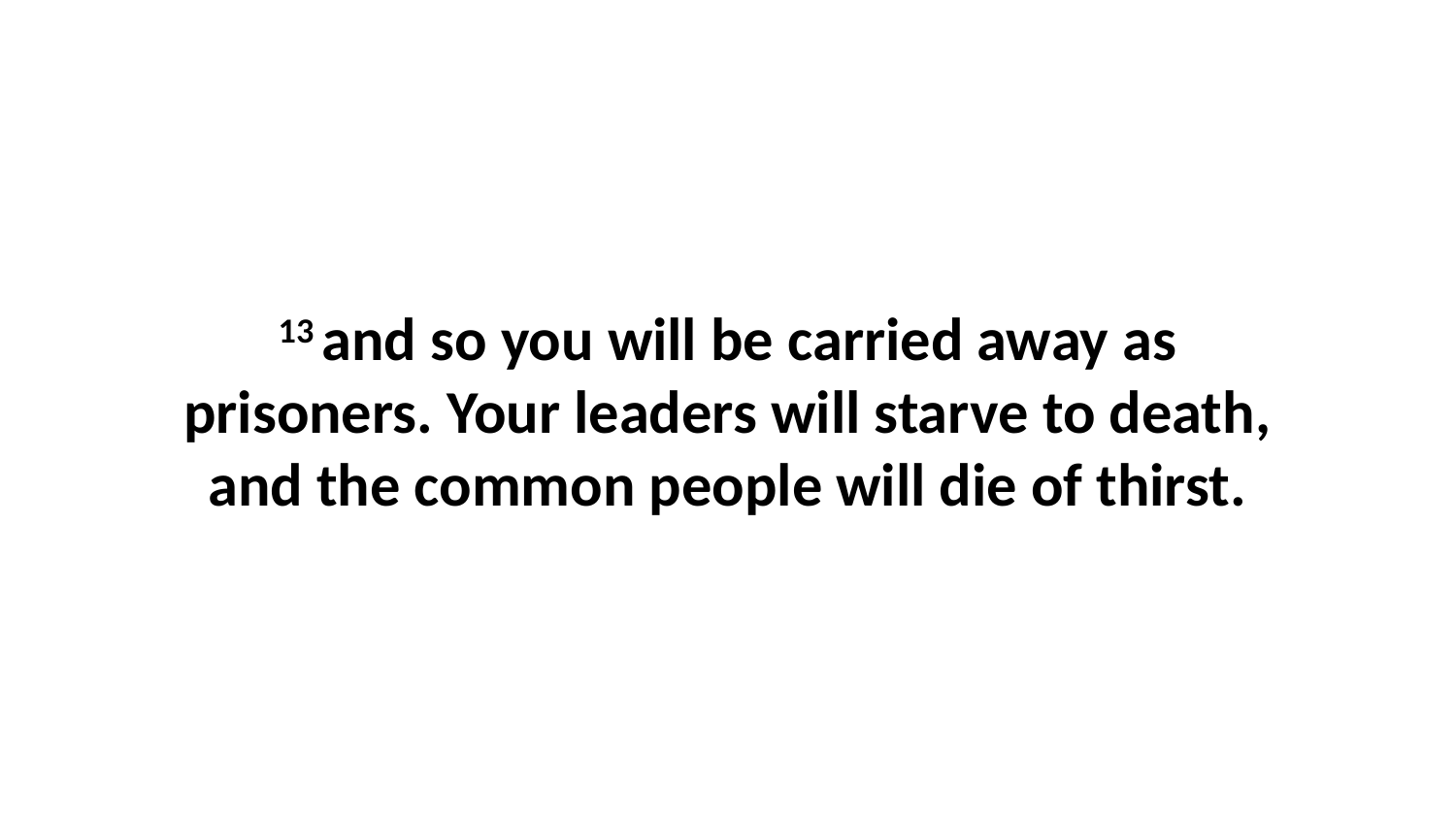

13 and so you will be carried away as prisoners. Your leaders will starve to death, and the common people will die of thirst.